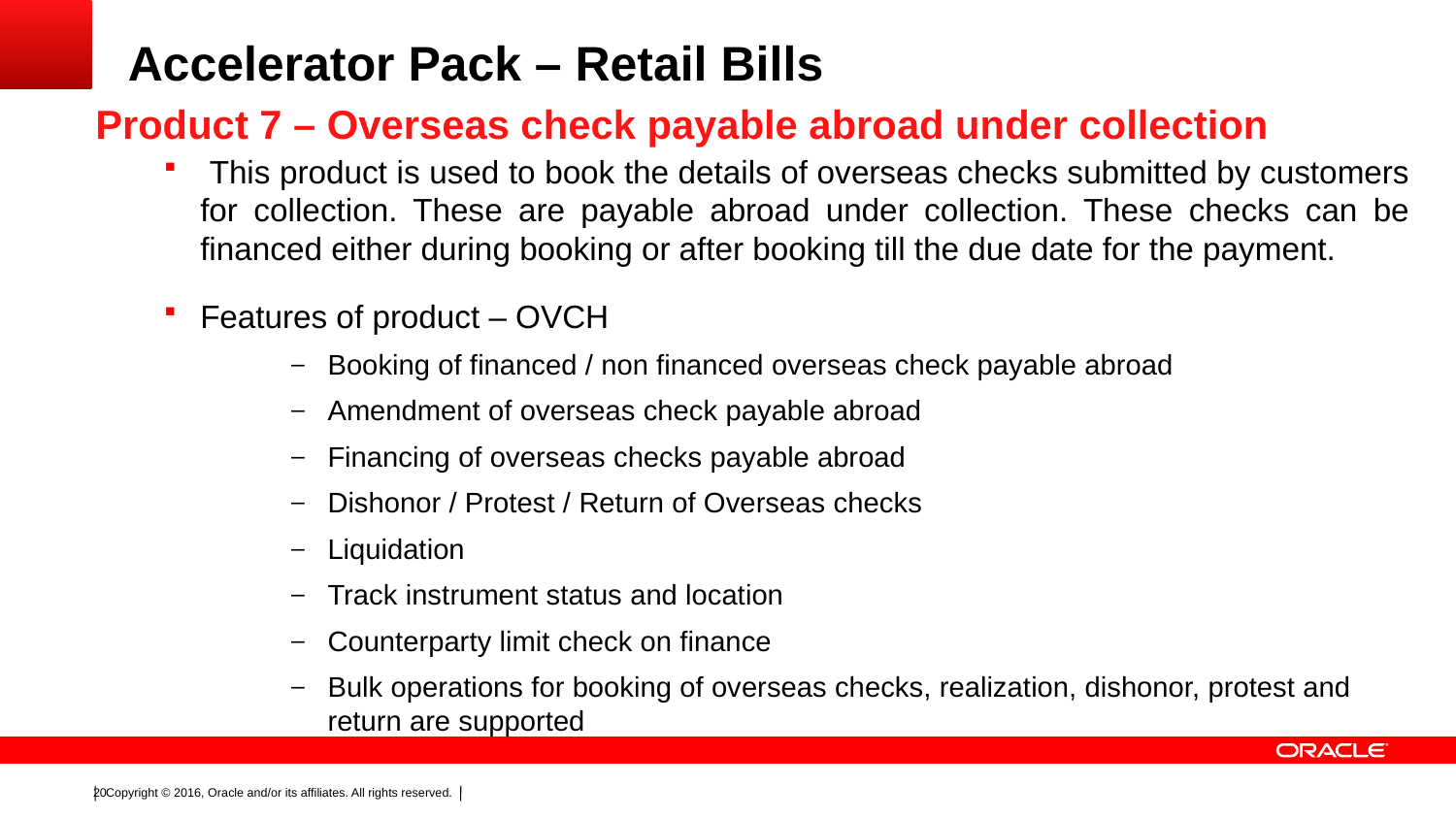

# Accelerator Pack – Retail Bills
Product 7 – Overseas check payable abroad under collection
 This product is used to book the details of overseas checks submitted by customers for collection. These are payable abroad under collection. These checks can be financed either during booking or after booking till the due date for the payment.
Features of product – OVCH
Booking of financed / non financed overseas check payable abroad
Amendment of overseas check payable abroad
Financing of overseas checks payable abroad
Dishonor / Protest / Return of Overseas checks
Liquidation
Track instrument status and location
Counterparty limit check on finance
Bulk operations for booking of overseas checks, realization, dishonor, protest and return are supported